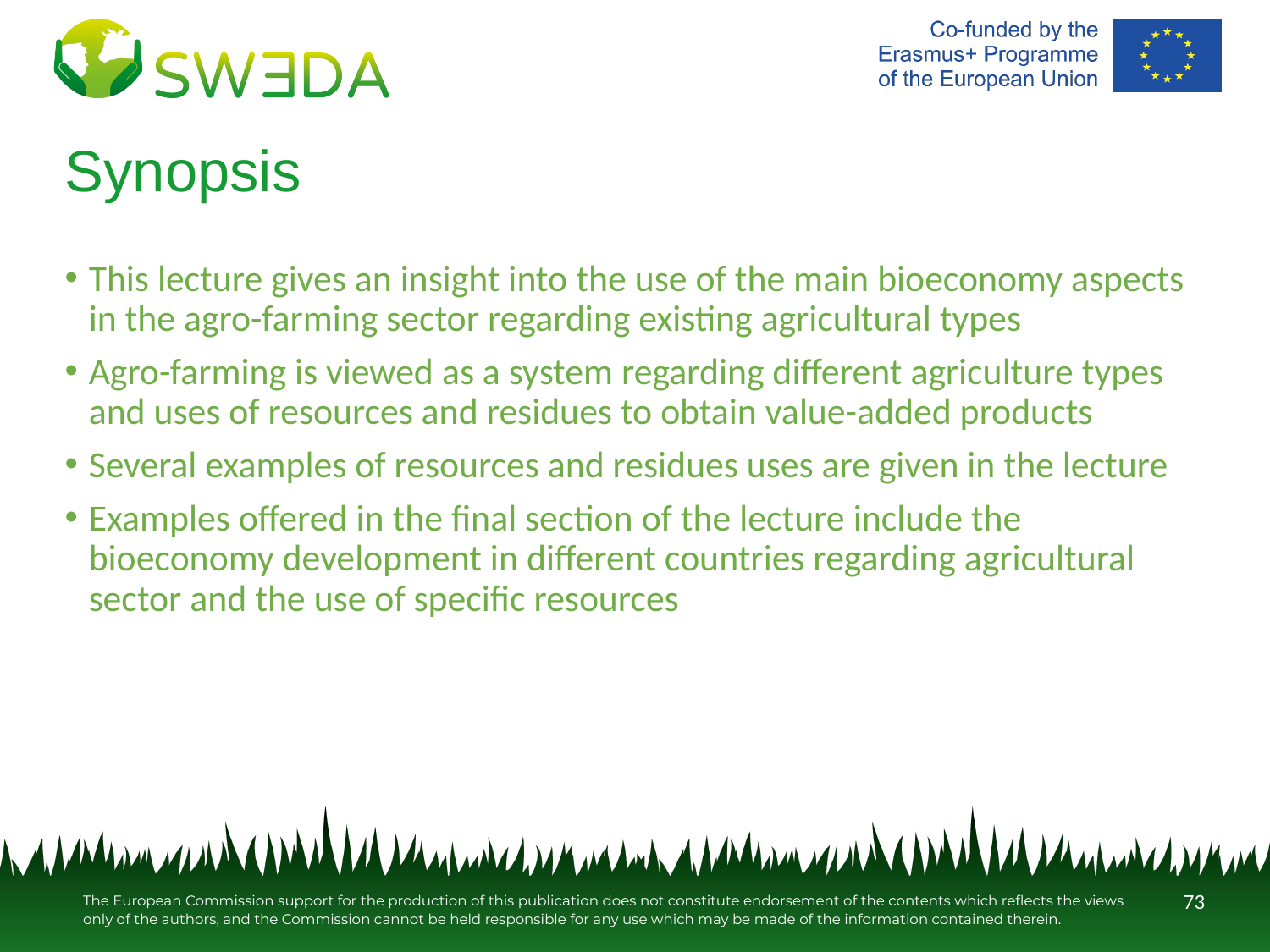

# Synopsis
This lecture gives an insight into the use of the main bioeconomy aspects in the agro-farming sector regarding existing agricultural types
Agro-farming is viewed as a system regarding different agriculture types and uses of resources and residues to obtain value-added products
Several examples of resources and residues uses are given in the lecture
Examples offered in the final section of the lecture include the bioeconomy development in different countries regarding agricultural sector and the use of specific resources

73